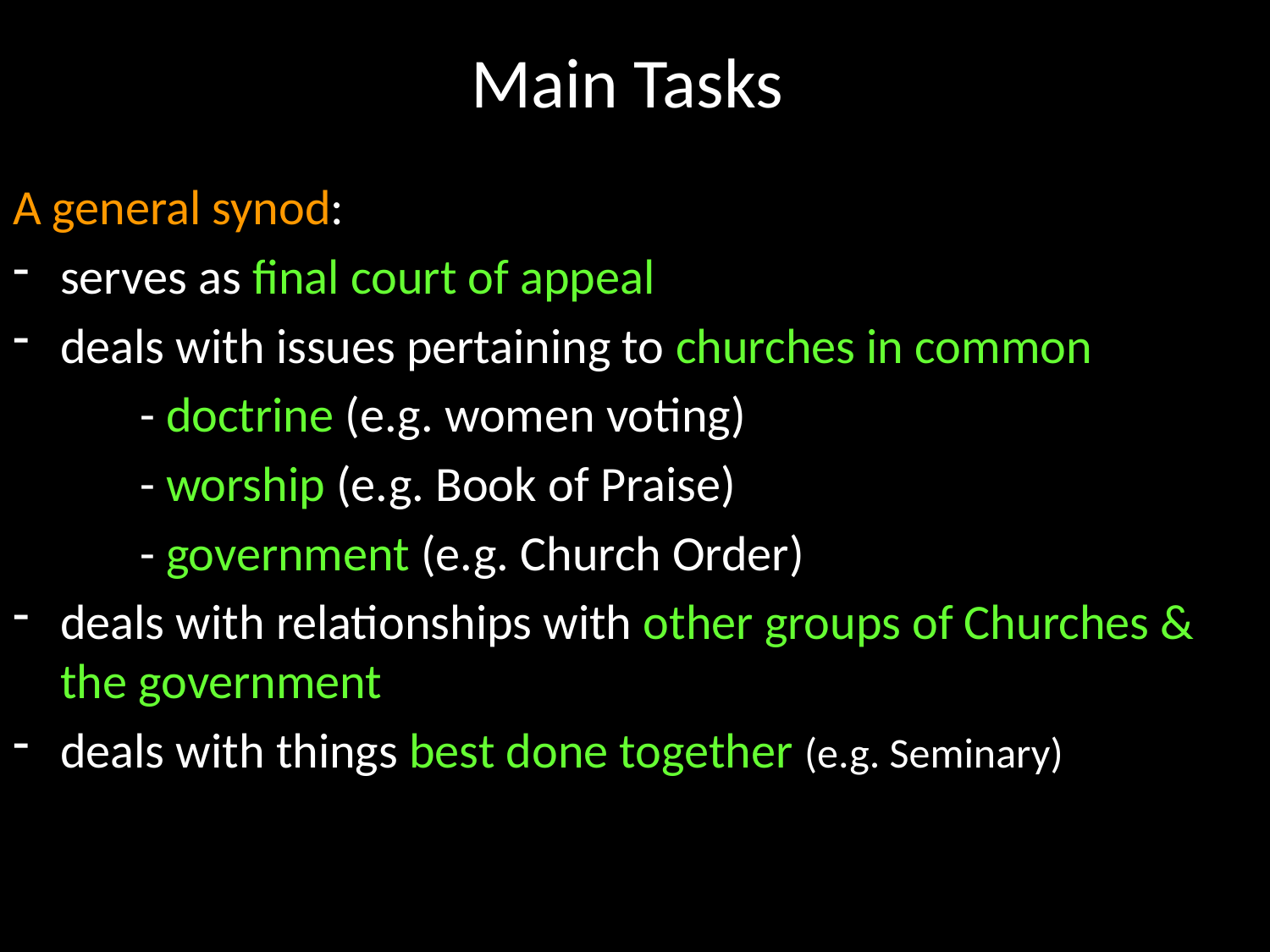

# Main Tasks
A general synod:
serves as final court of appeal
deals with issues pertaining to churches in common
	- doctrine (e.g. women voting)
	- worship (e.g. Book of Praise)
	- government (e.g. Church Order)
deals with relationships with other groups of Churches & the government
deals with things best done together (e.g. Seminary)